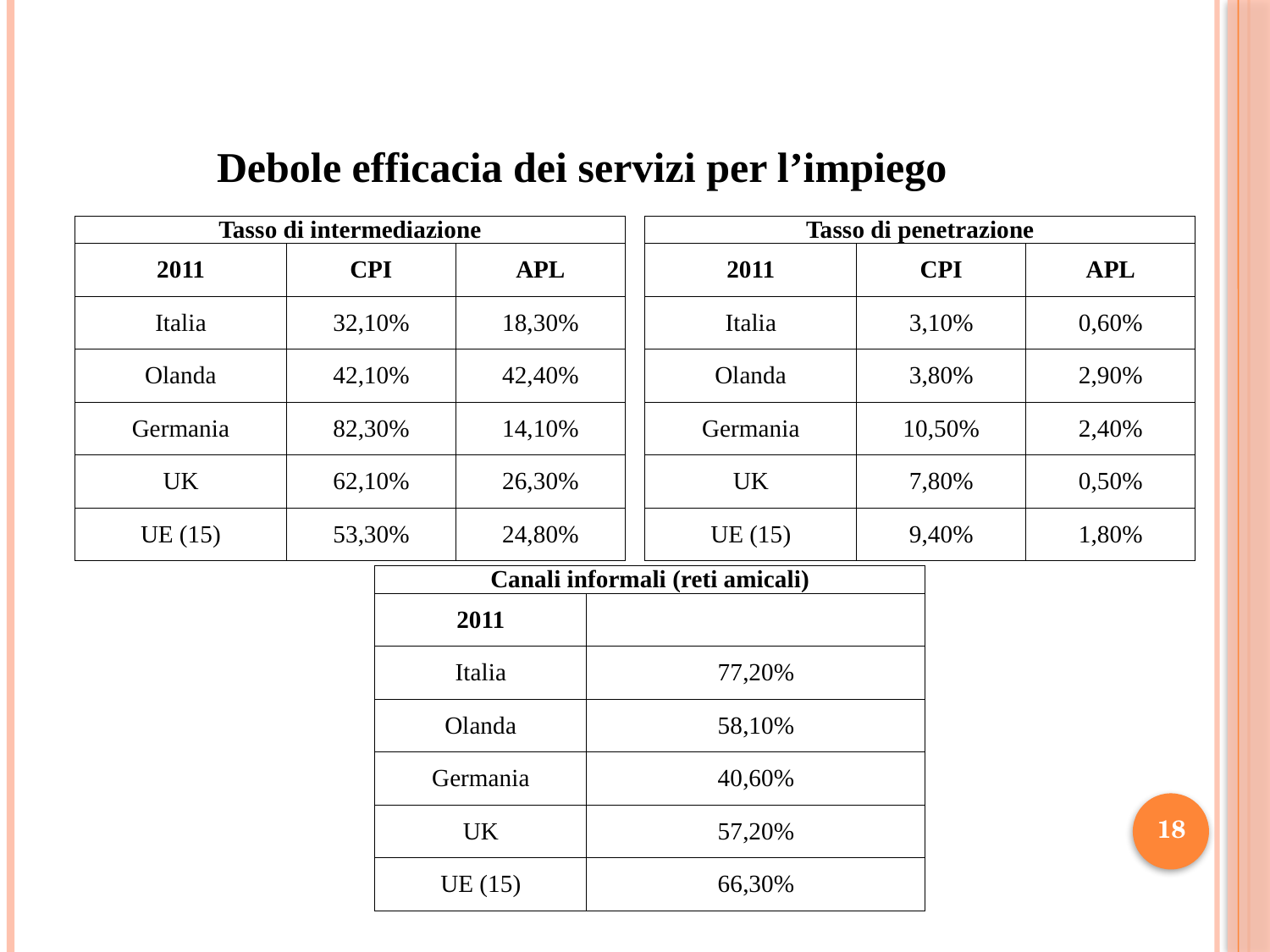

# Debole efficacia dei servizi per l’impiego
| Tasso di intermediazione |  |  |
| --- | --- | --- |
| 2011 | CPI | APL |
| Italia | 32,10% | 18,30% |
| Olanda | 42,10% | 42,40% |
| Germania | 82,30% | 14,10% |
| UK | 62,10% | 26,30% |
| UE (15) | 53,30% | 24,80% |
| Tasso di penetrazione |  |  |
| --- | --- | --- |
| 2011 | CPI | APL |
| Italia | 3,10% | 0,60% |
| Olanda | 3,80% | 2,90% |
| Germania | 10,50% | 2,40% |
| UK | 7,80% | 0,50% |
| UE (15) | 9,40% | 1,80% |

| Canali informali (reti amicali) |  |
| --- | --- |
| 2011 |  |
| Italia | 77,20% |
| Olanda | 58,10% |
| Germania | 40,60% |
| UK | 57,20% |
| UE (15) | 66,30% |
18